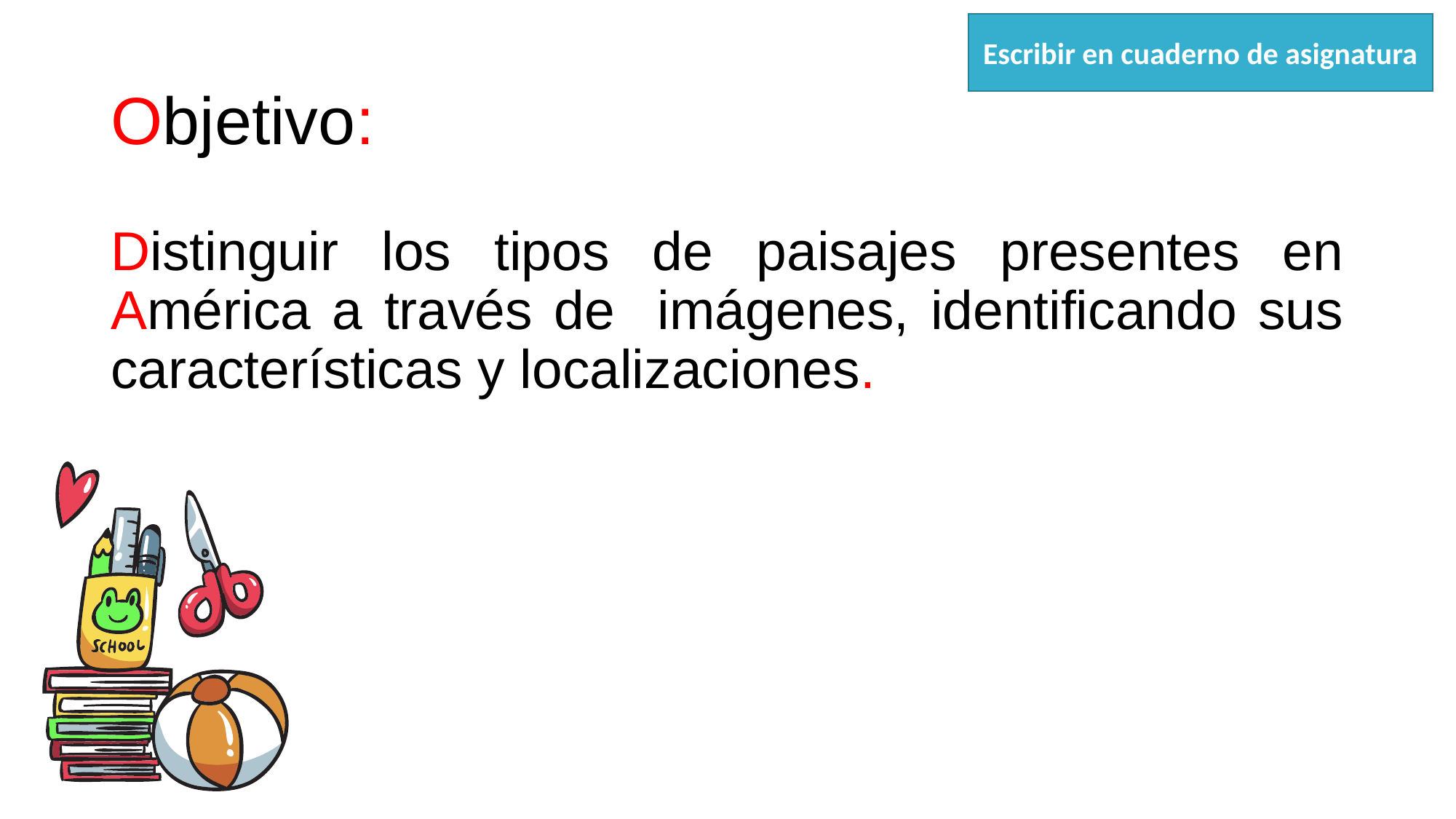

Escribir en cuaderno de asignatura
# Objetivo:
Distinguir los tipos de paisajes presentes en América a través de  imágenes, identificando sus características y localizaciones.